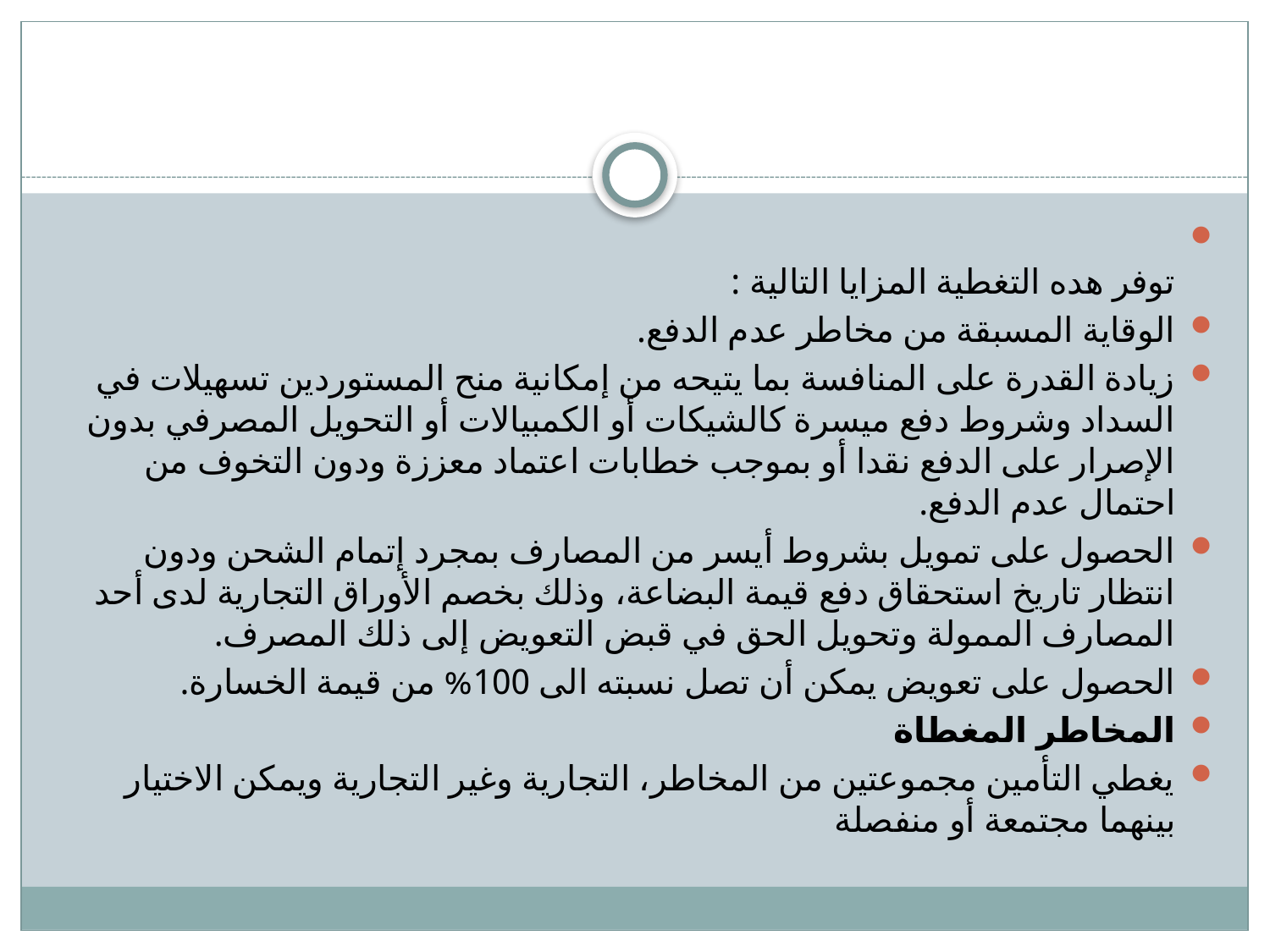

#
توفر هده التغطية المزايا التالية :
الوقاية المسبقة من مخاطر عدم الدفع.
زيادة القدرة على المنافسة بما يتيحه من إمكانية منح المستوردين تسهيلات في السداد وشروط دفع ميسرة كالشيكات أو الكمبيالات أو التحويل المصرفي بدون الإصرار على الدفع نقدا أو بموجب خطابات اعتماد معززة ودون التخوف من احتمال عدم الدفع.
الحصول على تمويل بشروط أيسر من المصارف بمجرد إتمام الشحن ودون انتظار تاريخ استحقاق دفع قيمة البضاعة، وذلك بخصم الأوراق التجارية لدى أحد المصارف الممولة وتحويل الحق في قبض التعويض إلى ذلك المصرف.
الحصول على تعويض يمكن أن تصل نسبته الى 100% من قيمة الخسارة.
المخاطر المغطاة
يغطي التأمين مجموعتين من المخاطر، التجارية وغير التجارية ويمكن الاختيار بينهما مجتمعة أو منفصلة